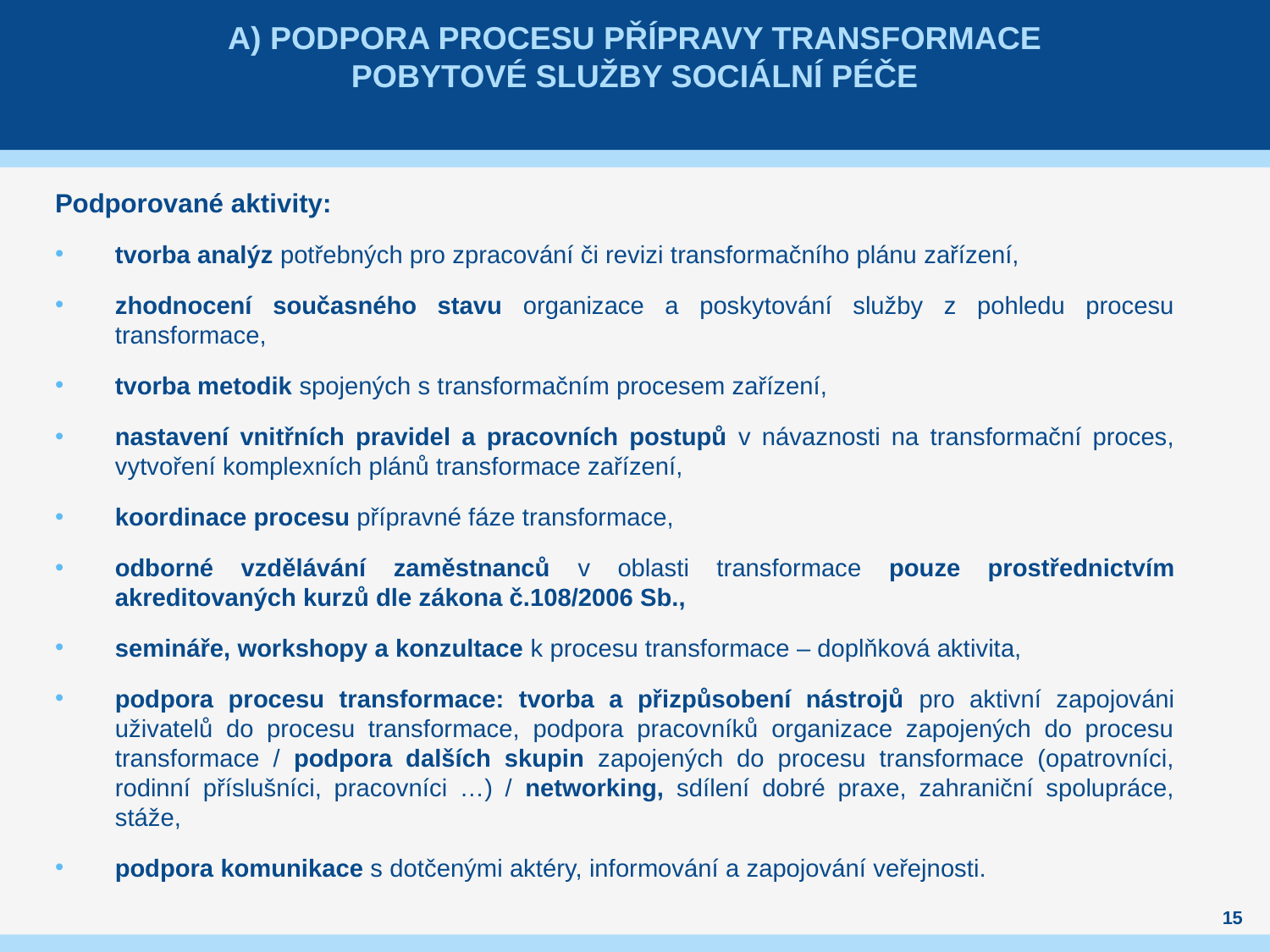

# A) Podpora procesu přípravy transformace pobytové služby sociální péče
Podporované aktivity:
tvorba analýz potřebných pro zpracování či revizi transformačního plánu zařízení,
zhodnocení současného stavu organizace a poskytování služby z pohledu procesu transformace,
tvorba metodik spojených s transformačním procesem zařízení,
nastavení vnitřních pravidel a pracovních postupů v návaznosti na transformační proces, vytvoření komplexních plánů transformace zařízení,
koordinace procesu přípravné fáze transformace,
odborné vzdělávání zaměstnanců v oblasti transformace pouze prostřednictvím akreditovaných kurzů dle zákona č.108/2006 Sb.,
semináře, workshopy a konzultace k procesu transformace – doplňková aktivita,
podpora procesu transformace: tvorba a přizpůsobení nástrojů pro aktivní zapojováni uživatelů do procesu transformace, podpora pracovníků organizace zapojených do procesu transformace / podpora dalších skupin zapojených do procesu transformace (opatrovníci, rodinní příslušníci, pracovníci …) / networking, sdílení dobré praxe, zahraniční spolupráce, stáže,
podpora komunikace s dotčenými aktéry, informování a zapojování veřejnosti.

15